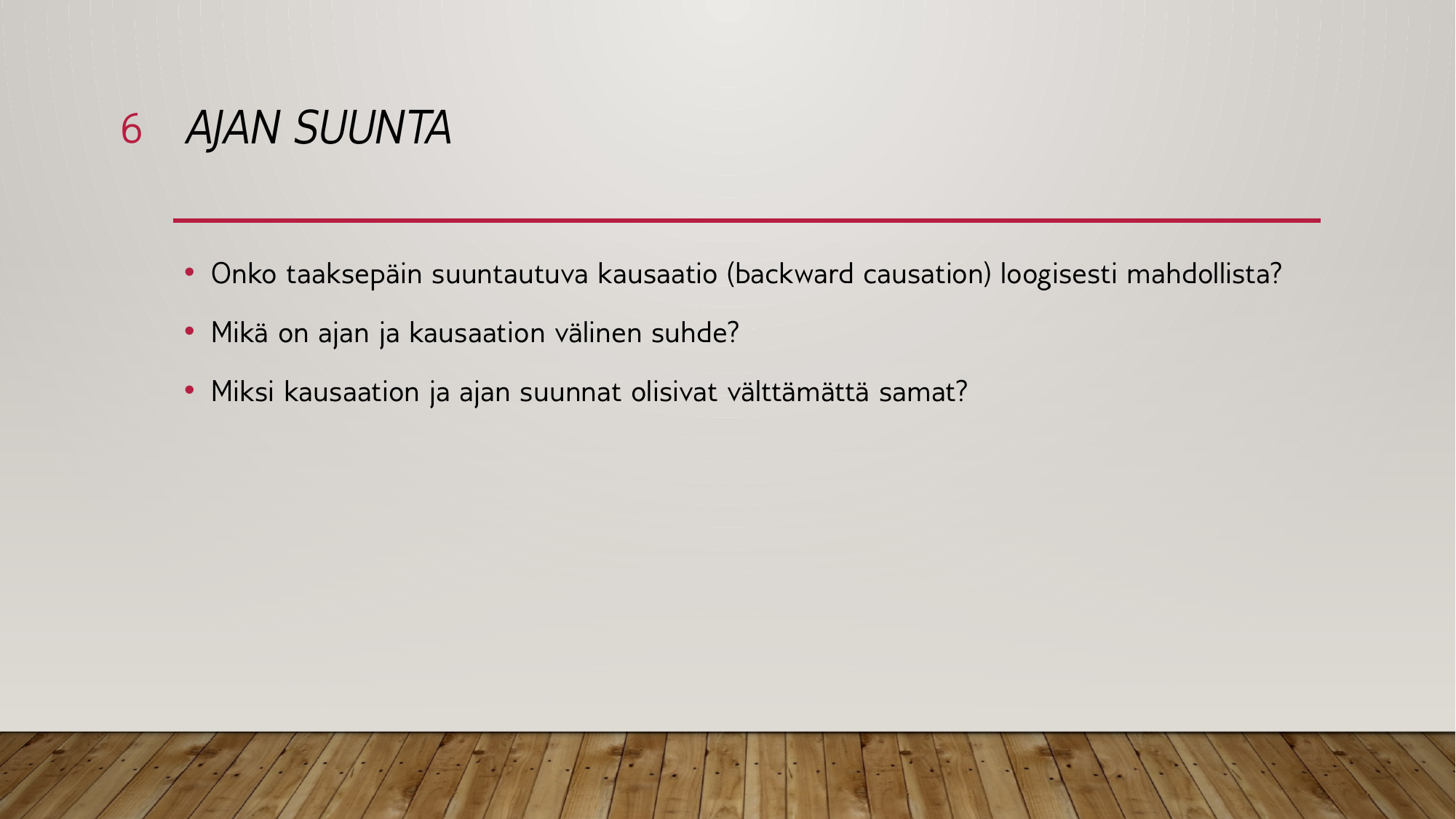

6
# Ajan suunta
Onko taaksepäin suuntautuva kausaatio (backward causation) loogisesti mahdollista?
Mikä on ajan ja kausaation välinen suhde?
Miksi kausaation ja ajan suunnat olisivat välttämättä samat?